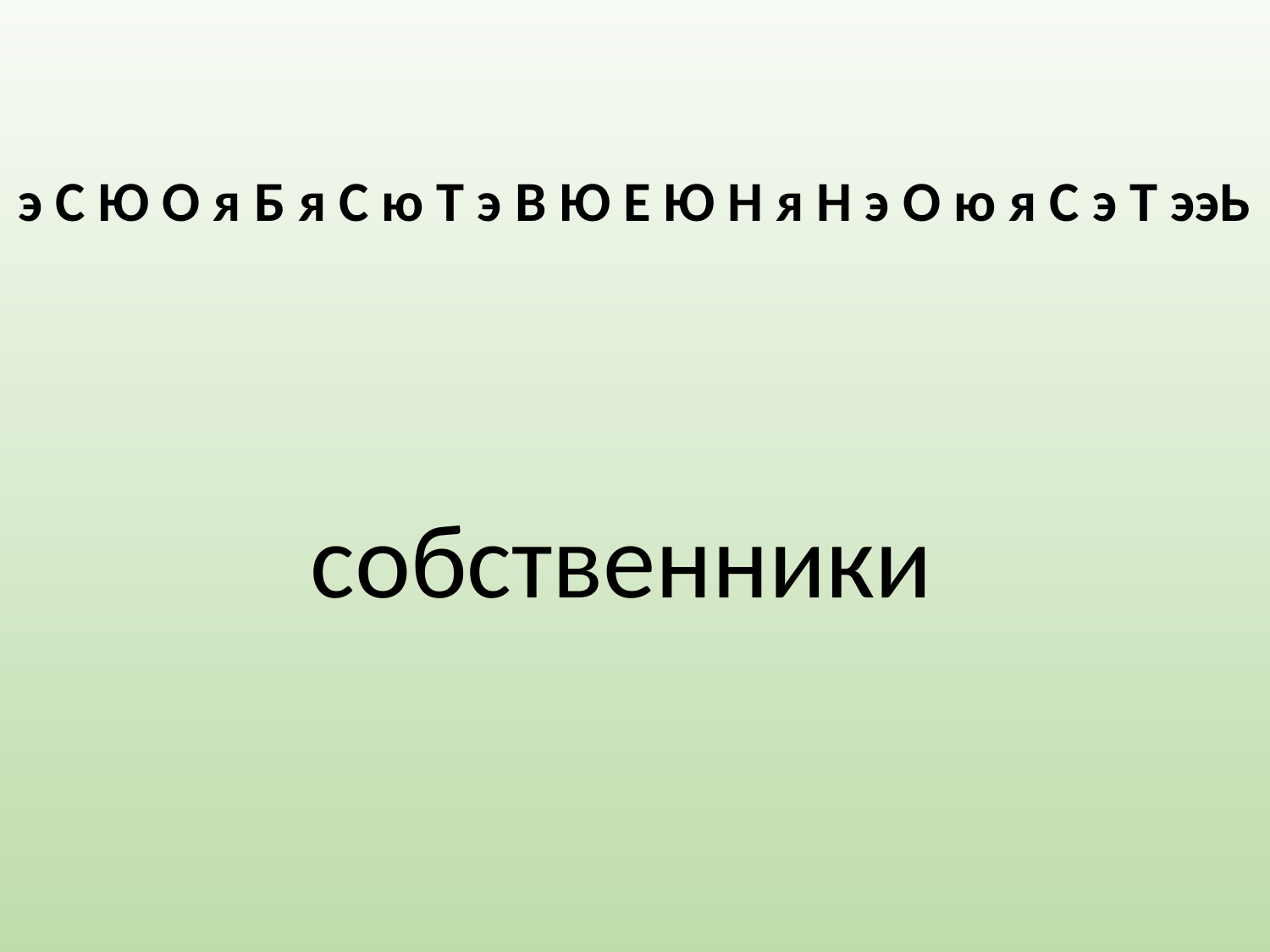

э С Ю О я Б я С ю Т э В Ю Е Ю Н я Н э О ю я С э Т ээЬ

# собственники